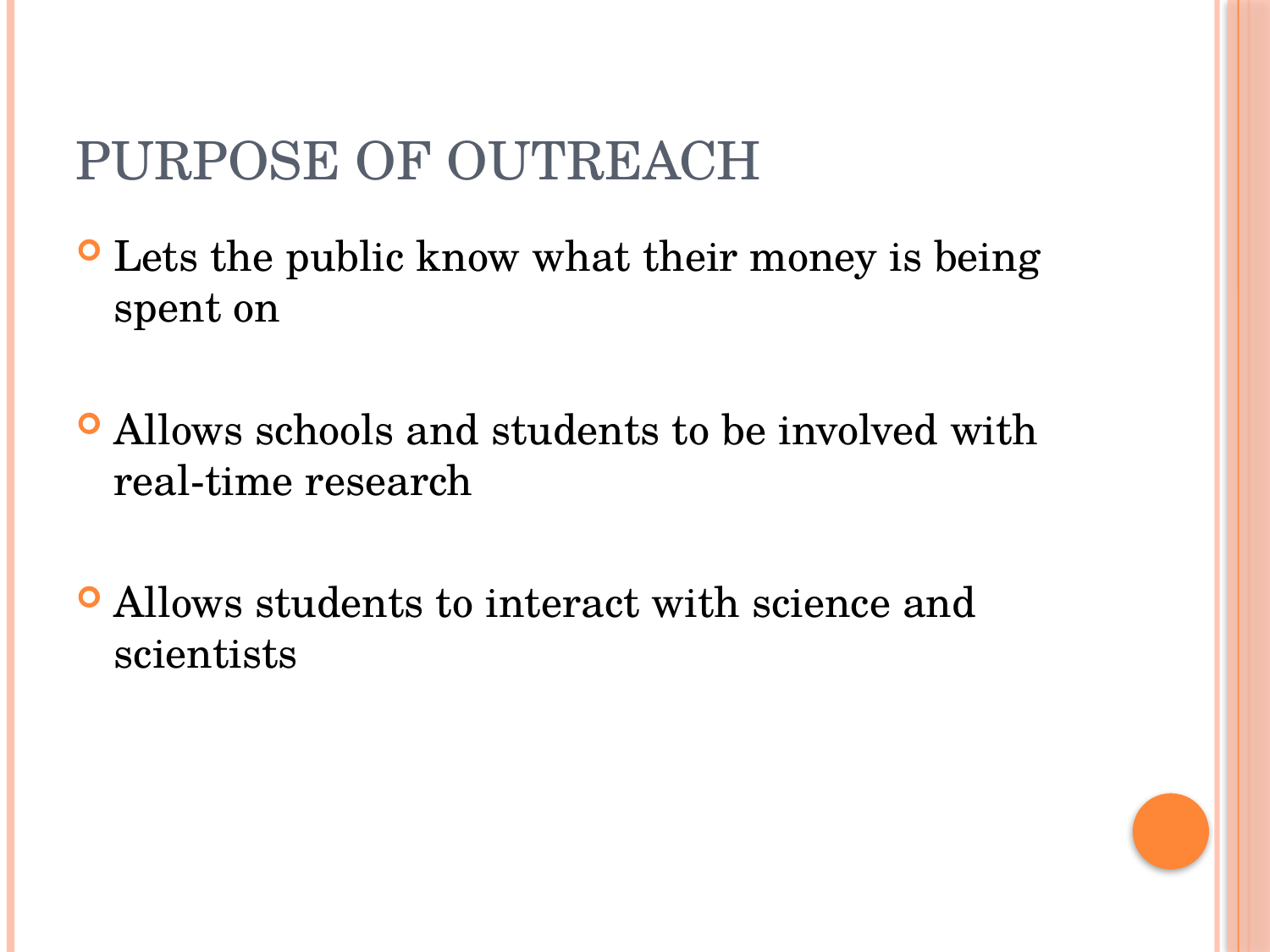

# Purpose of Outreach
Lets the public know what their money is being spent on

Allows schools and students to be involved with real-time research

Allows students to interact with science and scientists